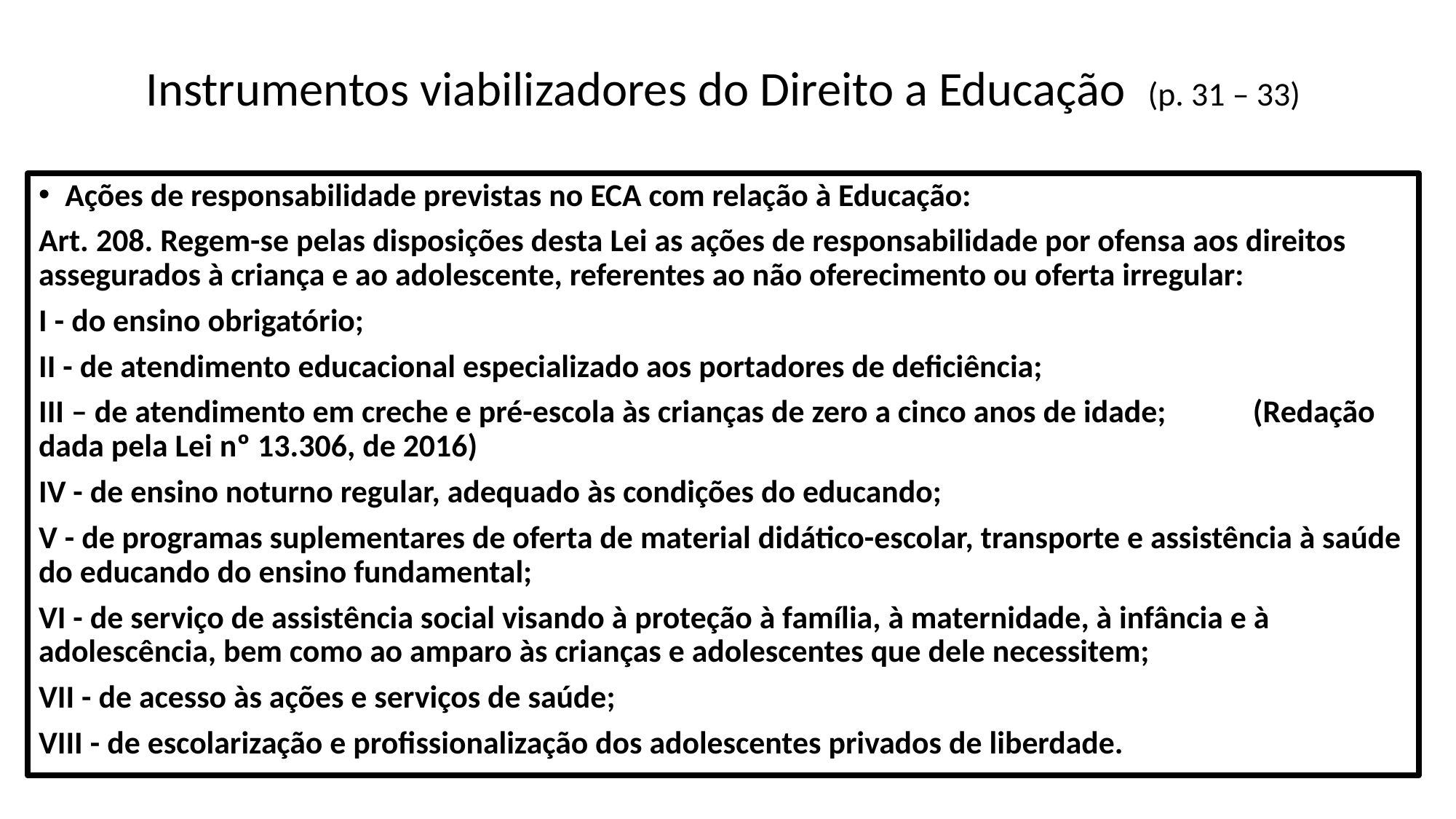

# Instrumentos viabilizadores do Direito a Educação  (p. 31 – 33)
Ações de responsabilidade previstas no ECA com relação à Educação:
Art. 208. Regem-se pelas disposições desta Lei as ações de responsabilidade por ofensa aos direitos assegurados à criança e ao adolescente, referentes ao não oferecimento ou oferta irregular:
I - do ensino obrigatório;
II - de atendimento educacional especializado aos portadores de deficiência;
III – de atendimento em creche e pré-escola às crianças de zero a cinco anos de idade;            (Redação dada pela Lei nº 13.306, de 2016)
IV - de ensino noturno regular, adequado às condições do educando;
V - de programas suplementares de oferta de material didático-escolar, transporte e assistência à saúde do educando do ensino fundamental;
VI - de serviço de assistência social visando à proteção à família, à maternidade, à infância e à adolescência, bem como ao amparo às crianças e adolescentes que dele necessitem;
VII - de acesso às ações e serviços de saúde;
VIII - de escolarização e profissionalização dos adolescentes privados de liberdade.